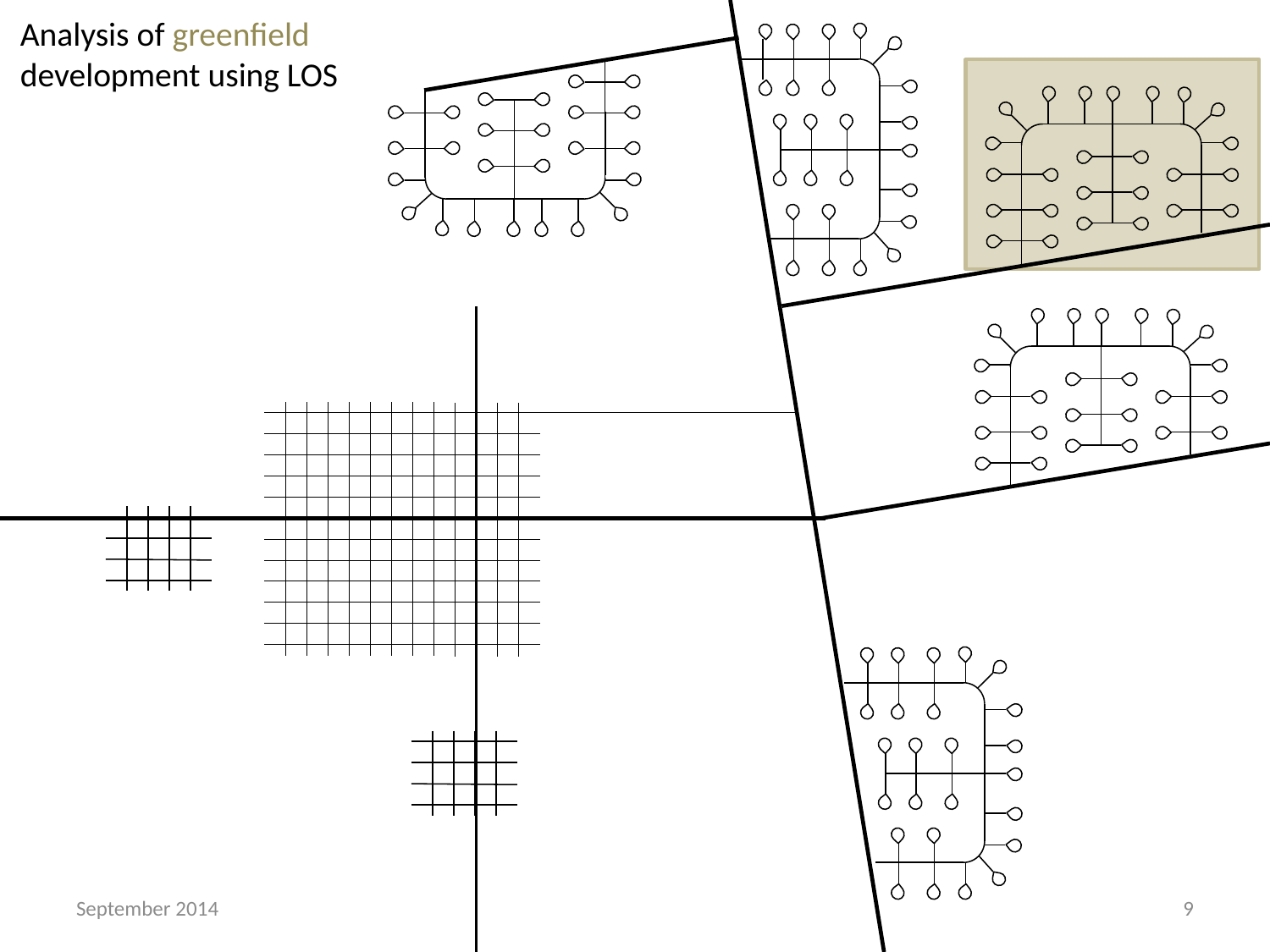

Analysis of greenfield development using LOS

September 2014
9